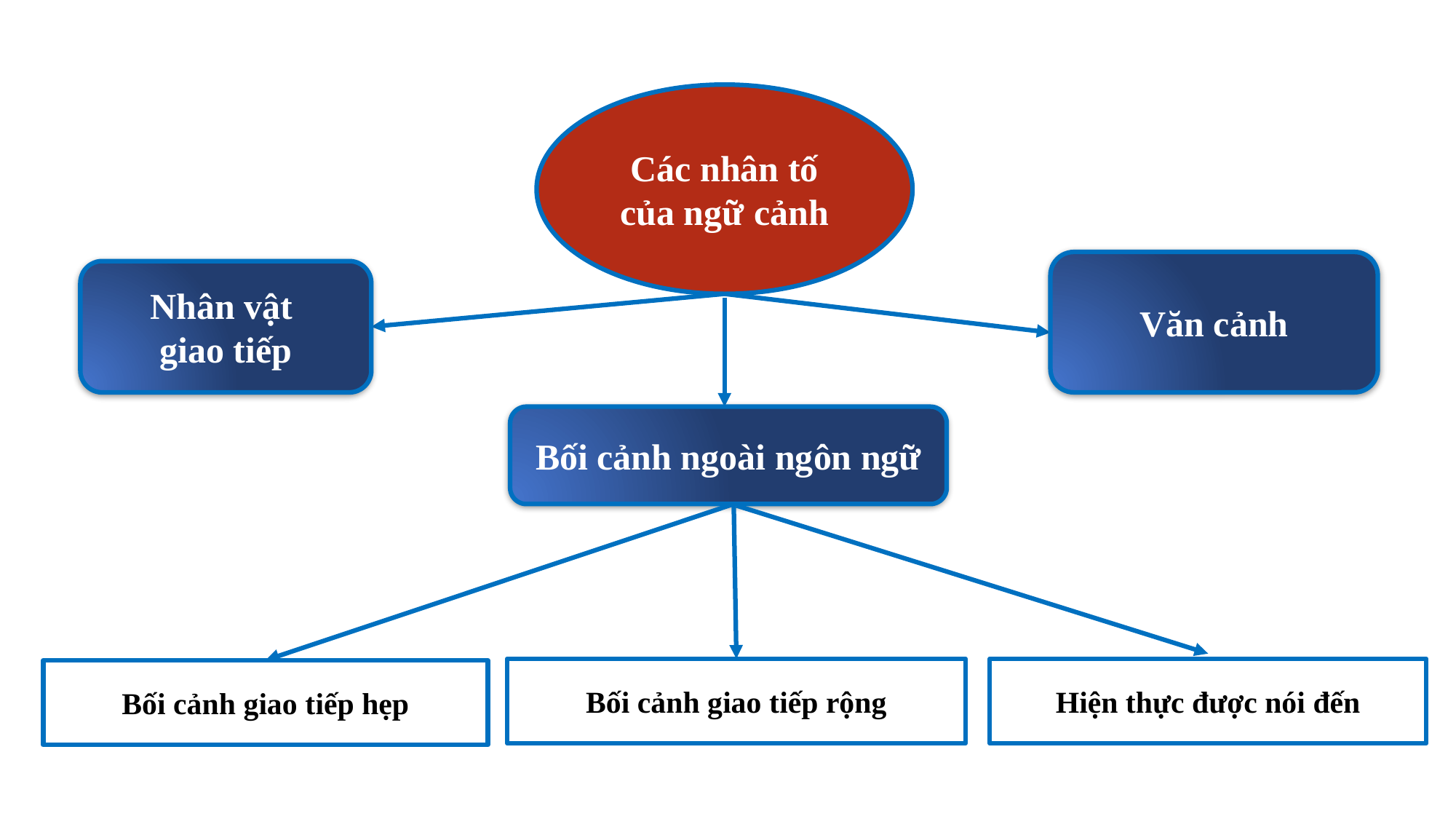

Các nhân tố của ngữ cảnh
Văn cảnh
Nhân vật
giao tiếp
Bối cảnh ngoài ngôn ngữ
Bối cảnh giao tiếp rộng
Hiện thực được nói đến
Bối cảnh giao tiếp hẹp